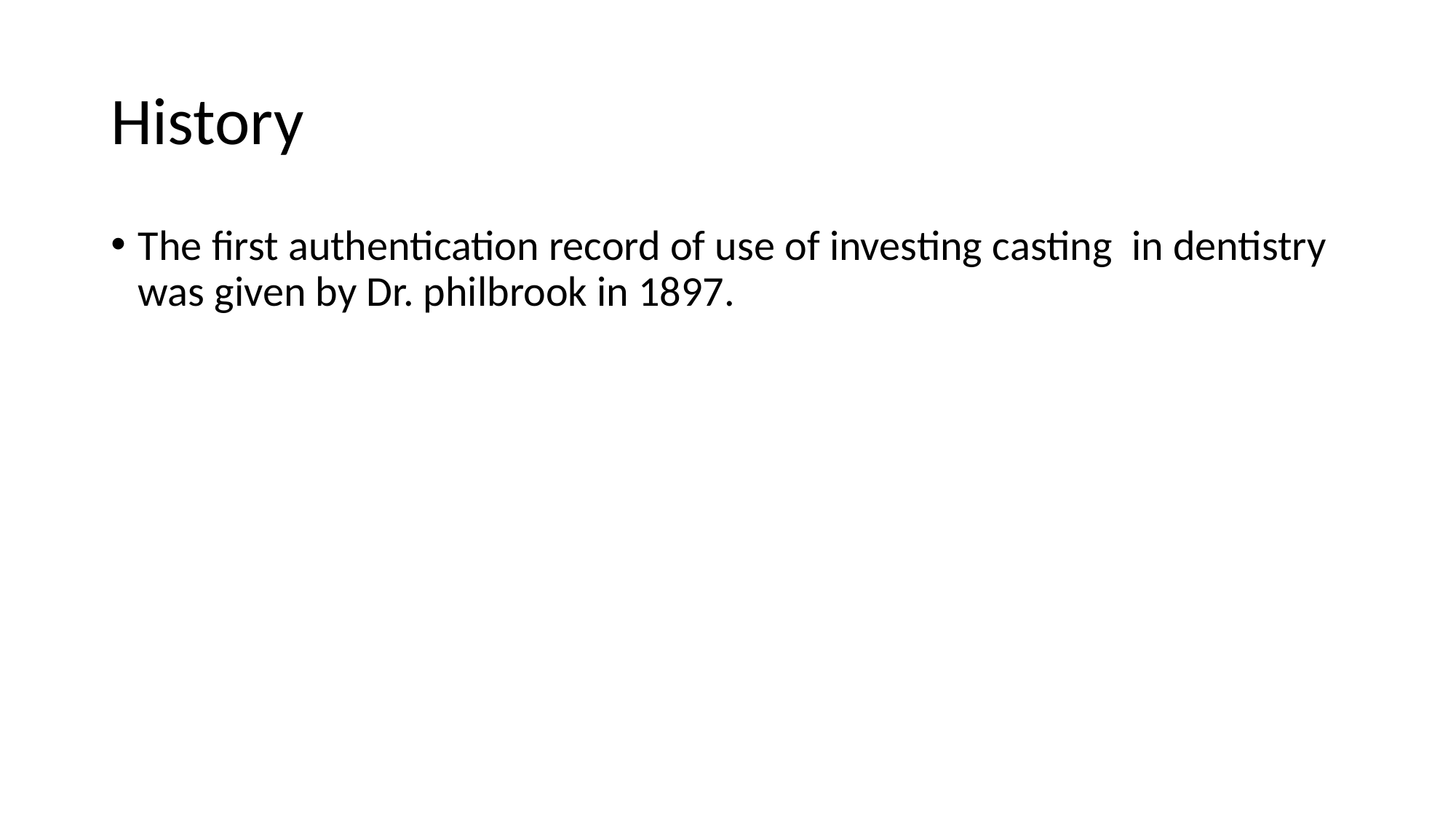

# History
The first authentication record of use of investing casting  in dentistry was given by Dr. philbrook in 1897.